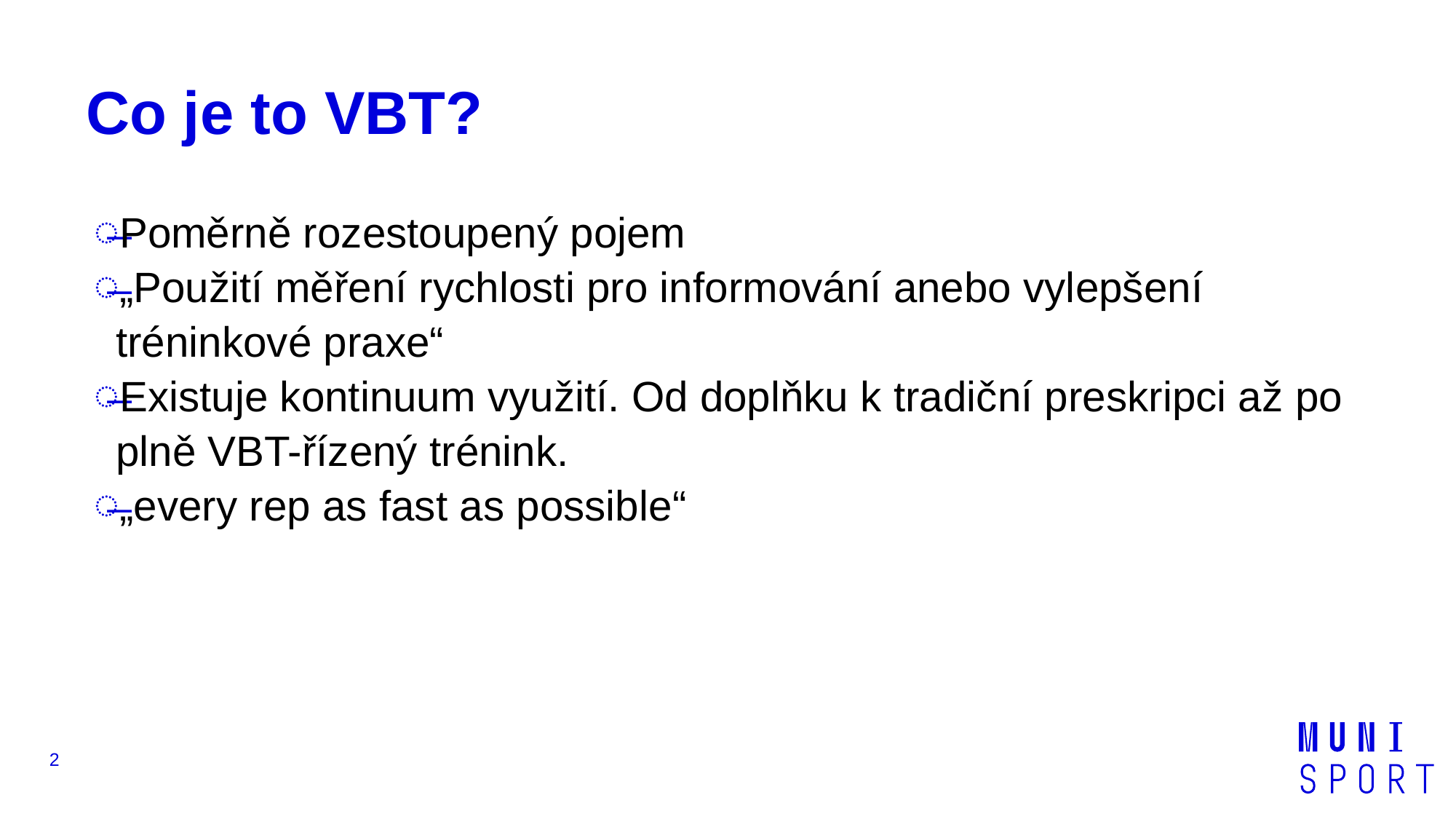

# Co je to VBT?
Poměrně rozestoupený pojem
„Použití měření rychlosti pro informování anebo vylepšení tréninkové praxe“
Existuje kontinuum využití. Od doplňku k tradiční preskripci až po plně VBT-řízený trénink.
„every rep as fast as possible“
2